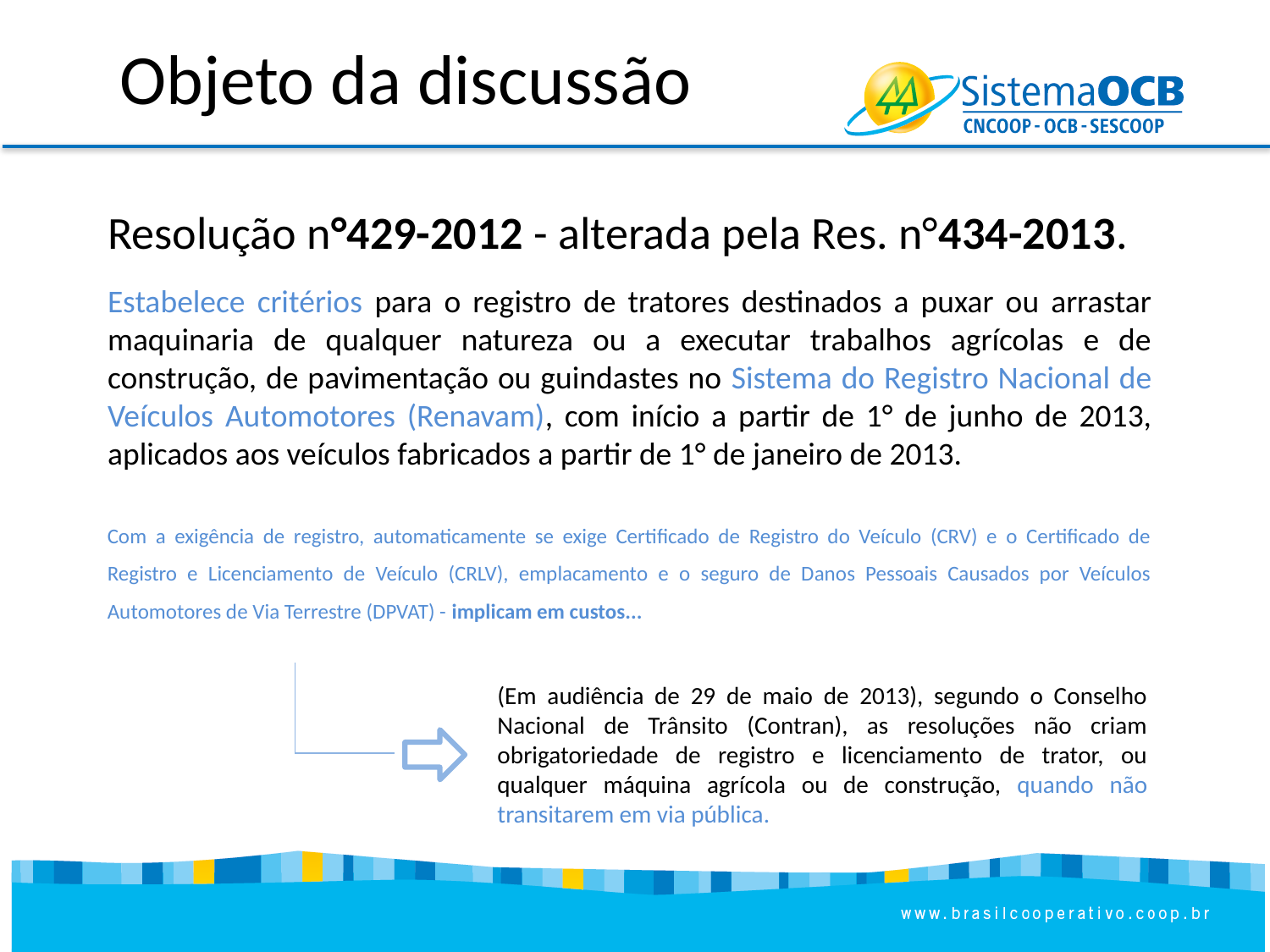

Objeto da discussão
Resolução n°429-2012 - alterada pela Res. n°434-2013.

Estabelece critérios para o registro de tratores destinados a puxar ou arrastar maquinaria de qualquer natureza ou a executar trabalhos agrícolas e de construção, de pavimentação ou guindastes no Sistema do Registro Nacional de Veículos Automotores (Renavam), com início a partir de 1° de junho de 2013, aplicados aos veículos fabricados a partir de 1° de janeiro de 2013.
Com a exigência de registro, automaticamente se exige Certificado de Registro do Veículo (CRV) e o Certificado de Registro e Licenciamento de Veículo (CRLV), emplacamento e o seguro de Danos Pessoais Causados por Veículos Automotores de Via Terrestre (DPVAT) - implicam em custos...
(Em audiência de 29 de maio de 2013), segundo o Conselho Nacional de Trânsito (Contran), as resoluções não criam obrigatoriedade de registro e licenciamento de trator, ou qualquer máquina agrícola ou de construção, quando não transitarem em via pública.